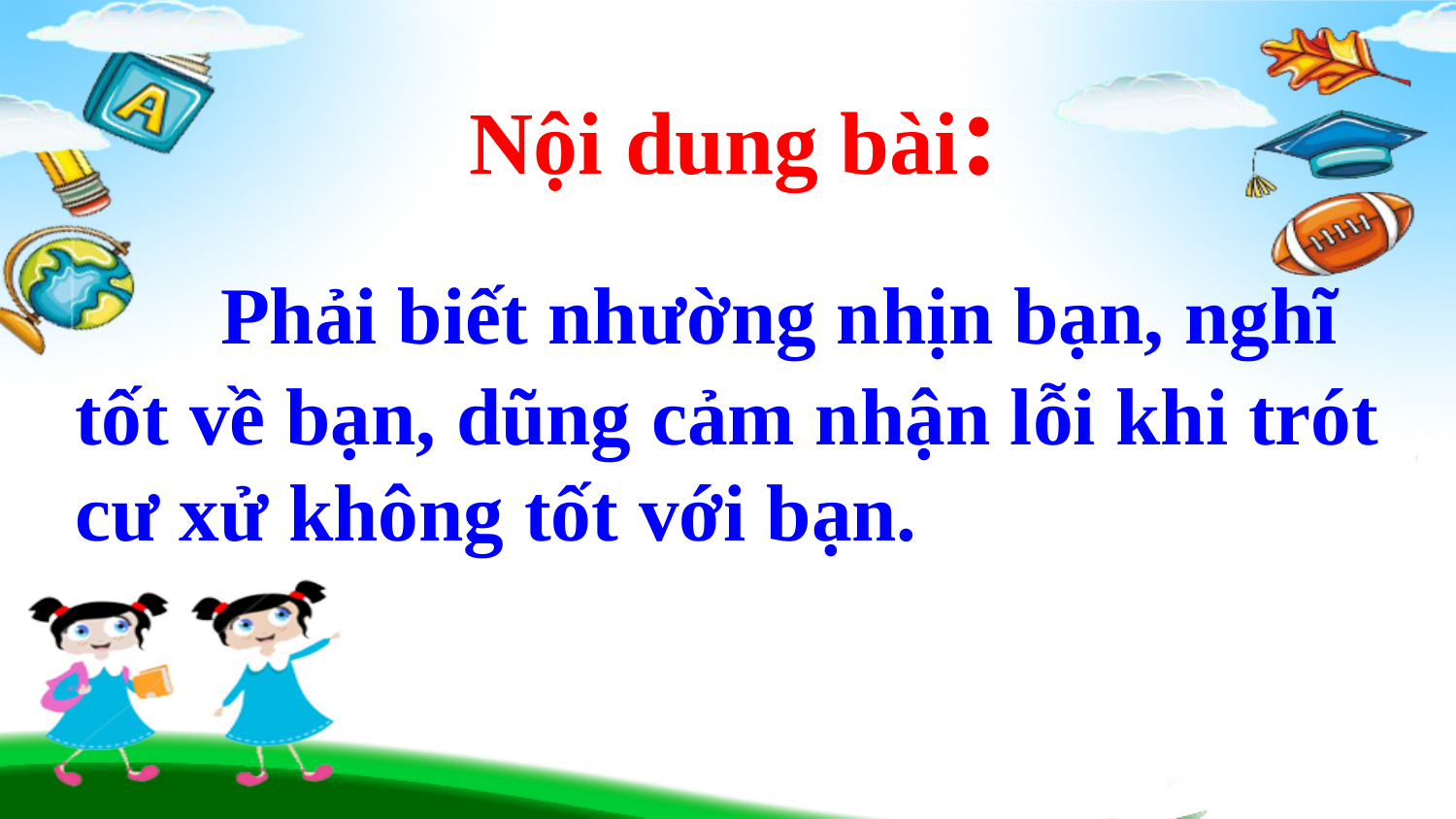

Nội dung bài:
	Phải biết nhường nhịn bạn, nghĩ tốt về bạn, dũng cảm nhận lỗi khi trót cư xử không tốt với bạn.